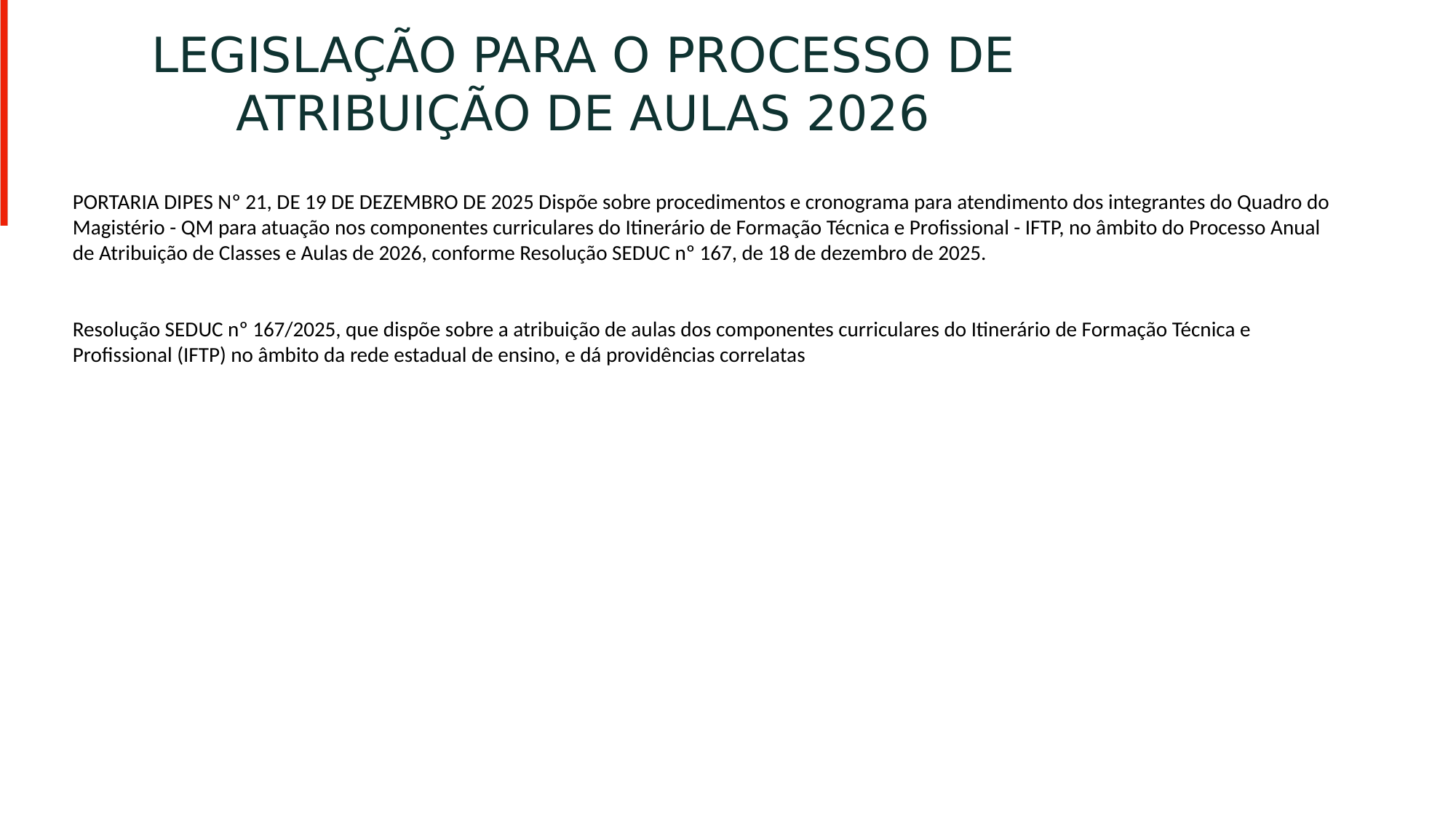

# LEGISLAÇÃO PARA O PROCESSO DE ATRIBUIÇÃO DE AULAS 2026
PORTARIA DIPES Nº 21, DE 19 DE DEZEMBRO DE 2025 Dispõe sobre procedimentos e cronograma para atendimento dos integrantes do Quadro do Magistério - QM para atuação nos componentes curriculares do Itinerário de Formação Técnica e Profissional - IFTP, no âmbito do Processo Anual de Atribuição de Classes e Aulas de 2026, conforme Resolução SEDUC nº 167, de 18 de dezembro de 2025.

Resolução SEDUC nº 167/2025, que dispõe sobre a atribuição de aulas dos componentes curriculares do Itinerário de Formação Técnica e Profissional (IFTP) no âmbito da rede estadual de ensino, e dá providências correlatas